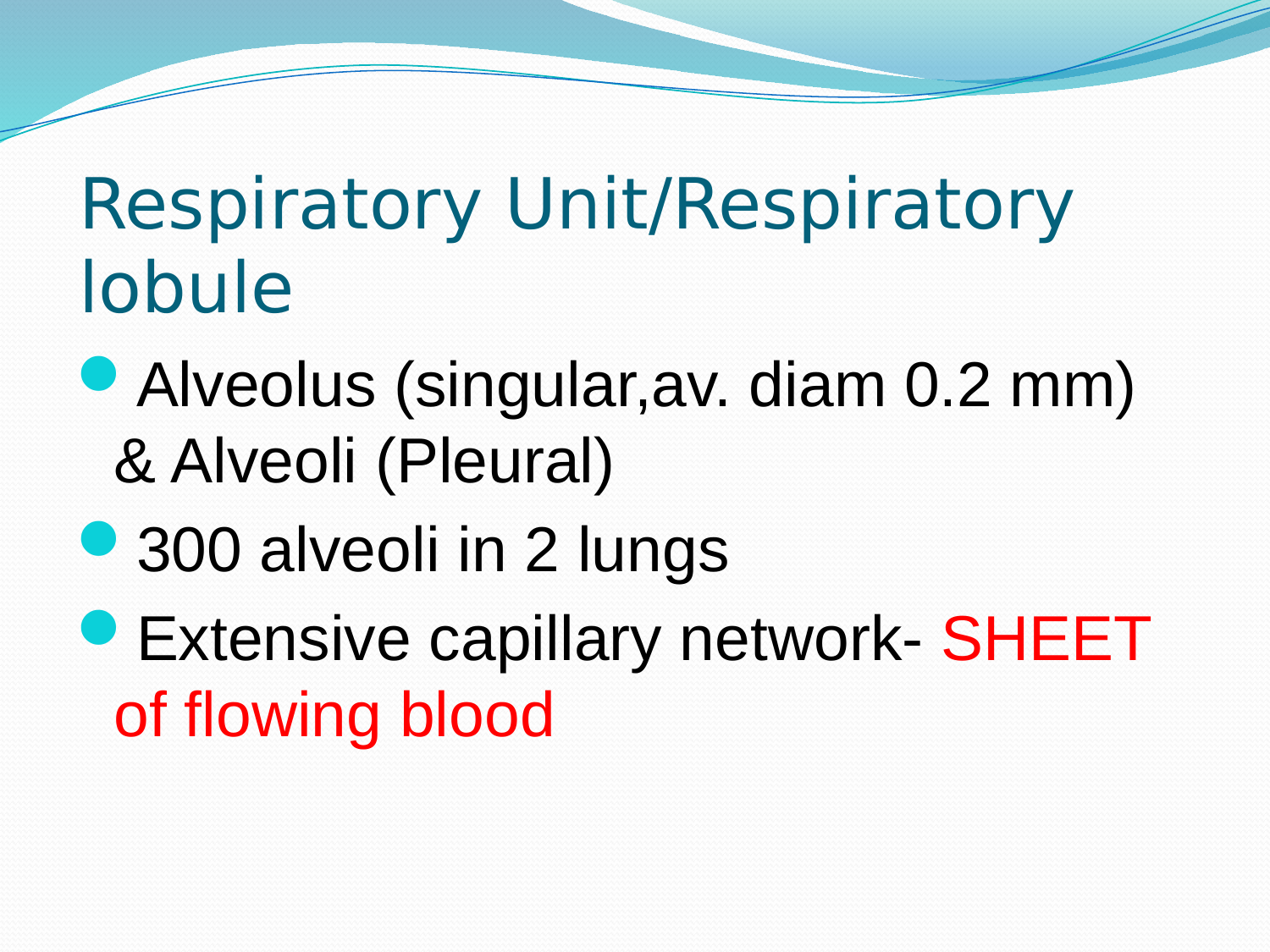

# Respiratory Unit/Respiratory lobule
Alveolus (singular,av. diam 0.2 mm) & Alveoli (Pleural)
300 alveoli in 2 lungs
Extensive capillary network- SHEET of flowing blood